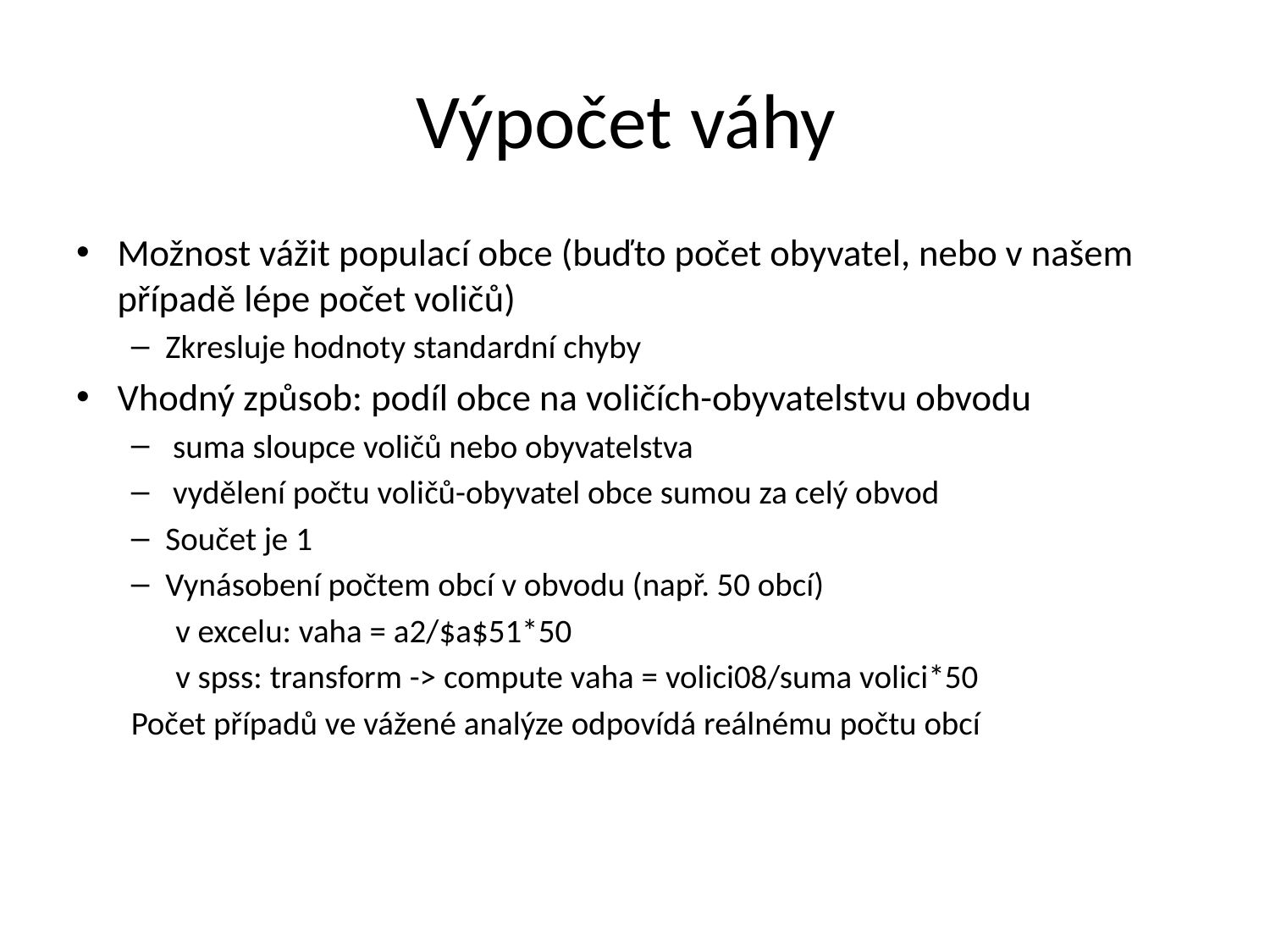

# Výpočet váhy
Možnost vážit populací obce (buďto počet obyvatel, nebo v našem případě lépe počet voličů)
Zkresluje hodnoty standardní chyby
Vhodný způsob: podíl obce na voličích-obyvatelstvu obvodu
 suma sloupce voličů nebo obyvatelstva
 vydělení počtu voličů-obyvatel obce sumou za celý obvod
Součet je 1
Vynásobení počtem obcí v obvodu (např. 50 obcí)
      v excelu: vaha = a2/$a$51*50
      v spss: transform -> compute vaha = volici08/suma volici*50
Počet případů ve vážené analýze odpovídá reálnému počtu obcí